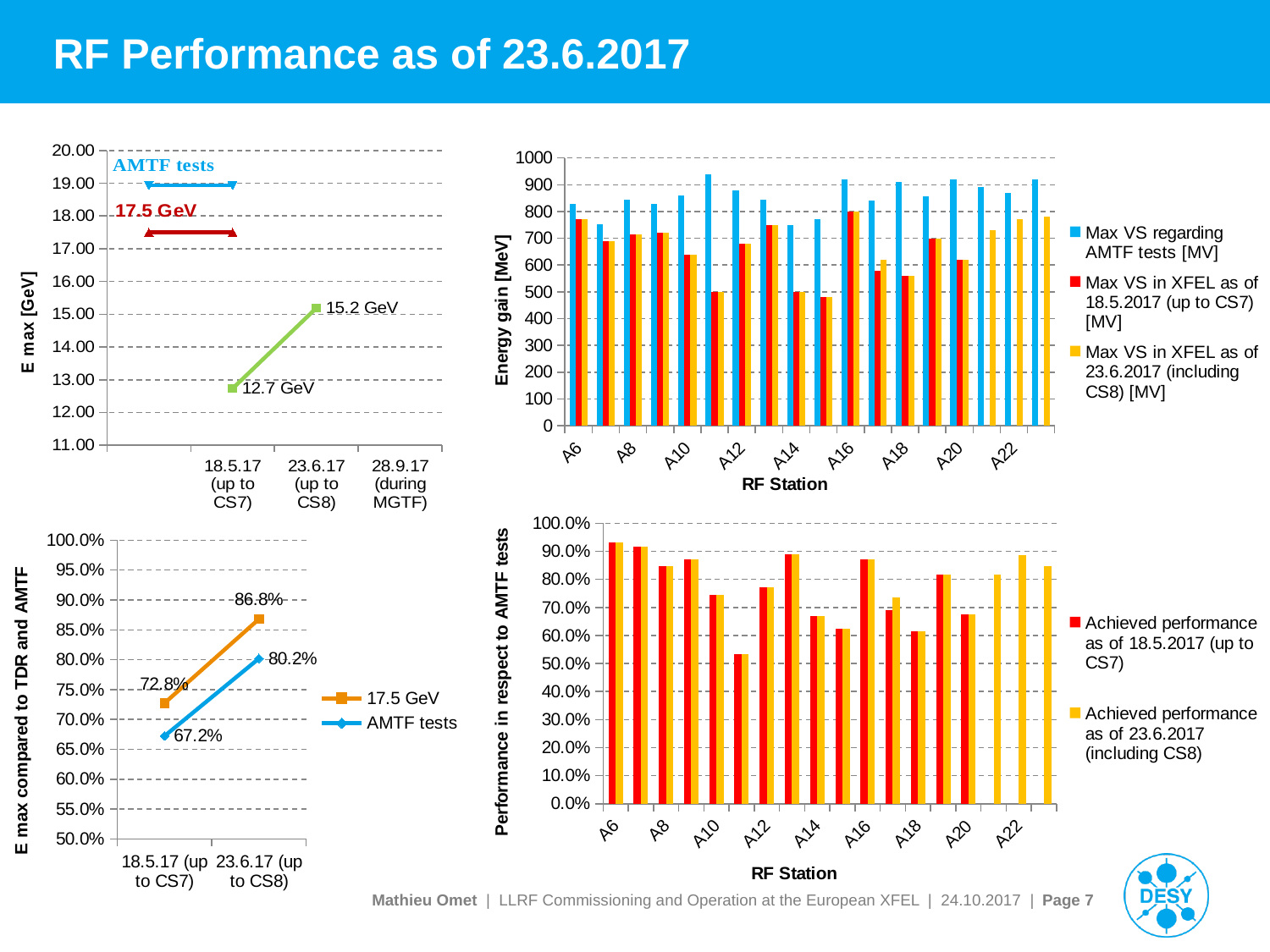

# RF Performance as of 23.6.2017

### Chart

| Category | Max VS regarding AMTF tests [MV] | Max VS in XFEL as of 18.5.2017 (up to CS7) [MV] | Max VS in XFEL as of 23.6.2017 (including CS8) [MV] |
|---|---|---|---|
|  | 827.0 | 770.0 | 770.0 |
|  | 753.0 | 690.0 | 690.0 |
|  | 843.0 | 715.0 | 715.0 |
|  | 827.0 | 720.0 | 720.0 |
|  | 860.0 | 640.0 | 640.0 |
|  | 939.0 | 500.0 | 500.0 |
|  | 880.0 | 680.0 | 680.0 |
|  | 843.0 | 750.0 | 750.0 |
|  | 748.0 | 500.0 | 500.0 |
|  | 770.0 | 480.0 | 480.0 |
|  | 919.0 | 800.0 | 800.0 |
|  | 842.0 | 580.0 | 620.0 |
|  | 911.0 | 560.0 | 560.0 |
|  | 858.0 | 700.0 | 700.0 |
|  | 920.0 | 620.0 | 620.0 |
|  | 893.0 | None | 730.0 |
|  | 870.0 | None | 770.0 |
|  | 919.0 | None | 780.0 |

[unsupported chart]

### Chart

| Category | Achieved performance as of 18.5.2017 (up to CS7) | Achieved performance as of 23.6.2017 (including CS8) |
|---|---|---|
| A6 | 0.9310761789600968 | 0.9310761789600968 |
| A7 | 0.9163346613545816 | 0.9163346613545816 |
| A8 | 0.8481613285883749 | 0.8481613285883749 |
| A9 | 0.8706166868198307 | 0.8706166868198307 |
| A10 | 0.7441860465116279 | 0.7441860465116279 |
| A11 | 0.5324813631522897 | 0.5324813631522897 |
| A12 | 0.7727272727272727 | 0.7727272727272727 |
| A13 | 0.8896797153024911 | 0.8896797153024911 |
| A14 | 0.6684491978609626 | 0.6684491978609626 |
| A15 | 0.6233766233766234 | 0.6233766233766234 |
| A16 | 0.8705114254624592 | 0.8705114254624592 |
| A17 | 0.6888361045130641 | 0.7363420427553444 |
| A18 | 0.6147091108671789 | 0.6147091108671789 |
| A19 | 0.8158508158508159 | 0.8158508158508159 |
| A20 | 0.6739130434782609 | 0.6739130434782609 |
| A21 | None | 0.8174692049272116 |
| A22 | None | 0.8850574712643678 |
| A23 | None | 0.8487486398258978 |

### Chart

| Category | 17.5 GeV | AMTF tests |
|---|---|---|
| 18.5.17 (up to CS7) | 0.7275157539265263 | 0.672266963479731 |
| 23.6.17 (up to CS8) | 0.8680414682122406 | 0.8021209147155667 |